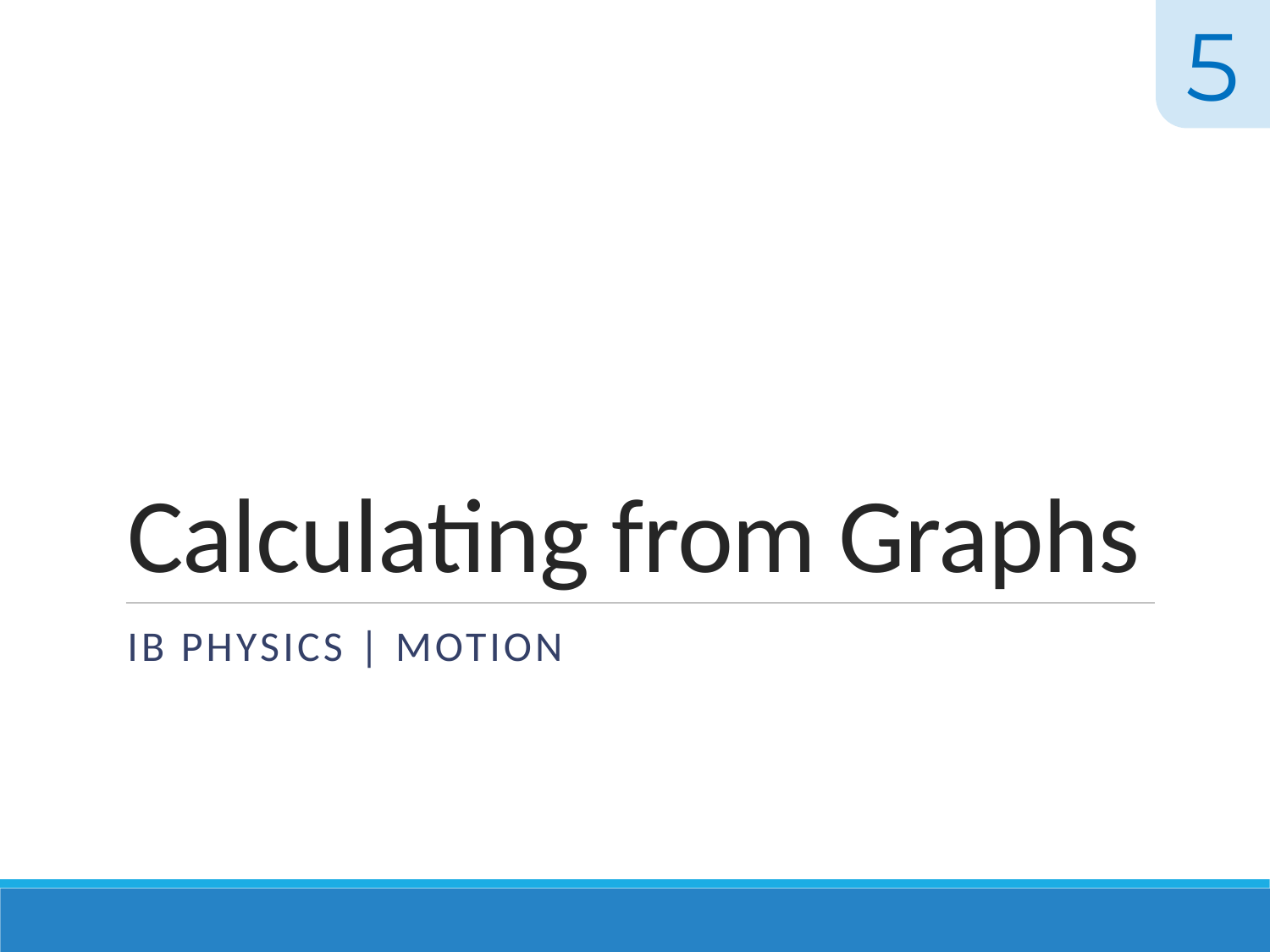

5
# Calculating from Graphs
IB Physics | Motion